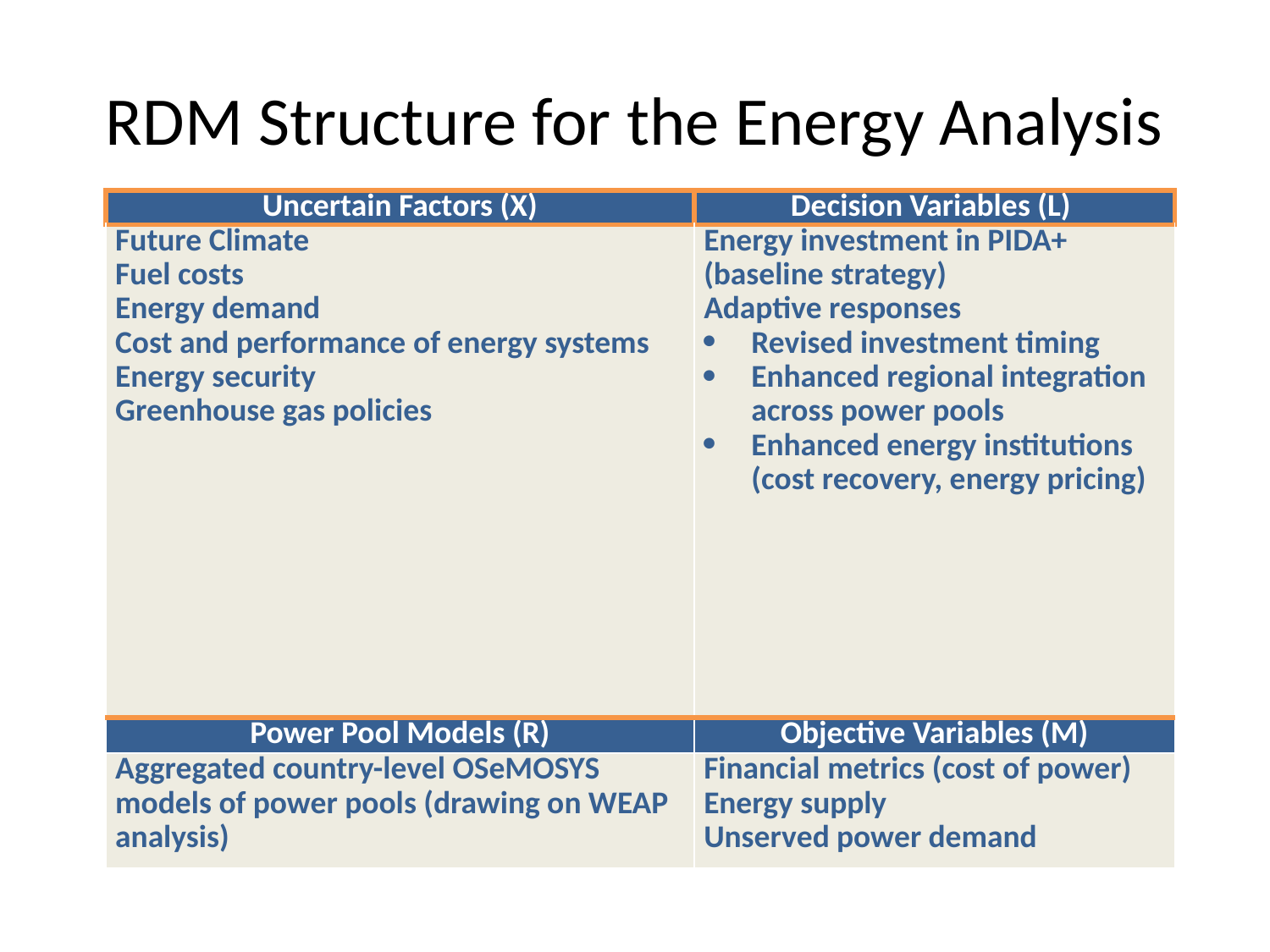

# RDM Structure for the Energy Analysis
| Uncertain Factors (X) | Decision Variables (L) |
| --- | --- |
| Future Climate Fuel costs Energy demand Cost and performance of energy systems Energy security Greenhouse gas policies | Energy investment in PIDA+ (baseline strategy) Adaptive responses Revised investment timing Enhanced regional integration across power pools Enhanced energy institutions (cost recovery, energy pricing) |
| Power Pool Models (R) | Objective Variables (M) |
| Aggregated country-level OSeMOSYS models of power pools (drawing on WEAP analysis) | Financial metrics (cost of power) Energy supply Unserved power demand |